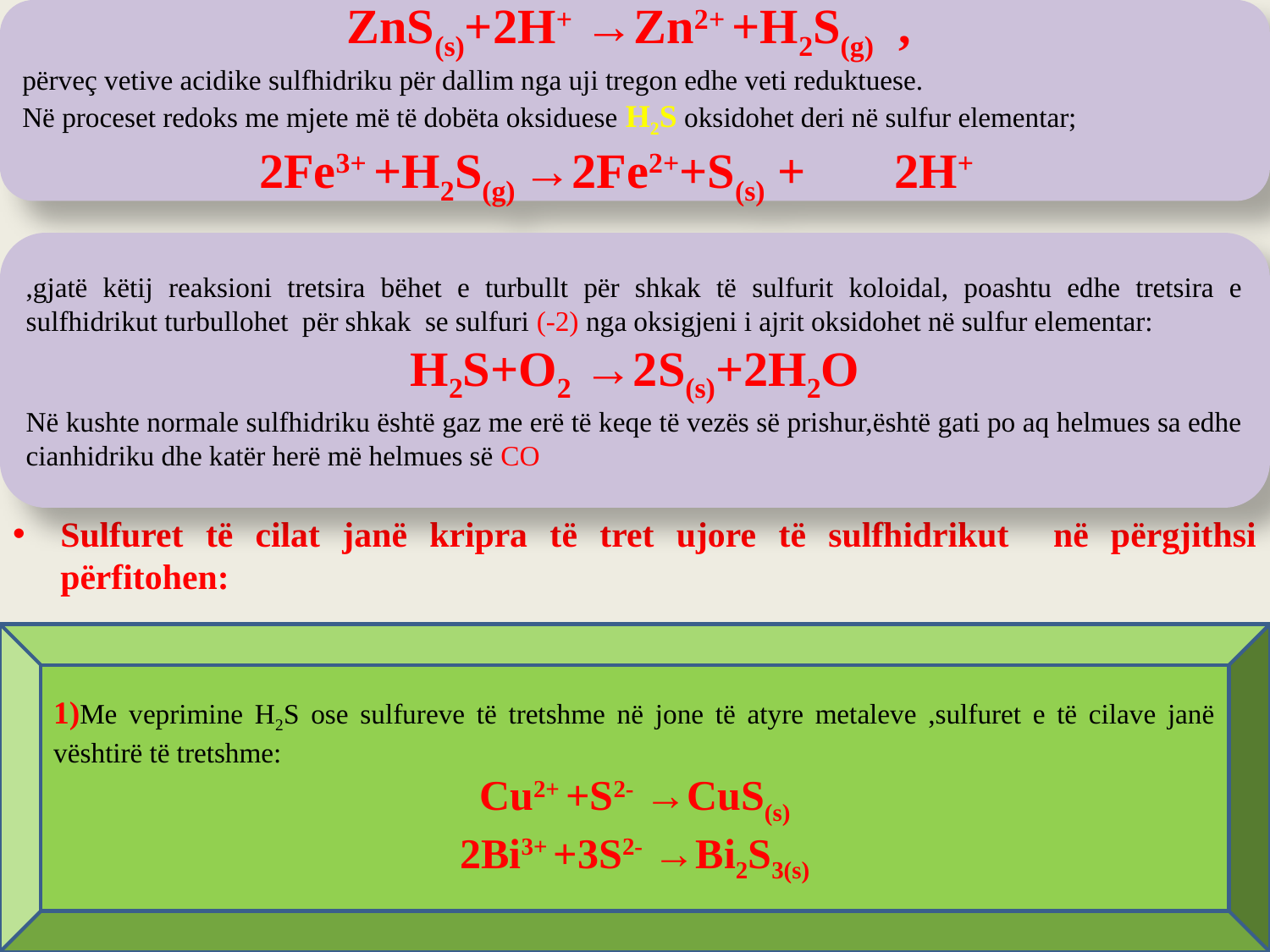

ZnS(s)+2H+ →Zn2+ +H2S(g)  ,
përveç vetive acidike sulfhidriku për dallim nga uji tregon edhe veti reduktuese.
Në proceset redoks me mjete më të dobëta oksiduese H2S oksidohet deri në sulfur elementar;
2Fe3+ +H2S(g) →2Fe2++S(s) +	2H+

Sulfuret të cilat janë kripra të tret ujore të sulfhidrikut  në përgjithsi përfitohen:

,gjatë këtij reaksioni tretsira bëhet e turbullt për shkak të sulfurit koloidal, poashtu edhe tretsira e sulfhidrikut turbullohet  për shkak  se sulfuri (-2) nga oksigjeni i ajrit oksidohet në sulfur elementar:
H2S+O2 →2S(s)+2H2O
Në kushte normale sulfhidriku është gaz me erë të keqe të vezës së prishur,është gati po aq helmues sa edhe cianhidriku dhe katër herë më helmues së CO
1)Me veprimine H2S ose sulfureve të tretshme në jone të atyre metaleve ,sulfuret e të cilave janë vështirë të tretshme:
Cu2+ +S2- →CuS(s)
2Bi3+ +3S2- →Bi2S3(s)